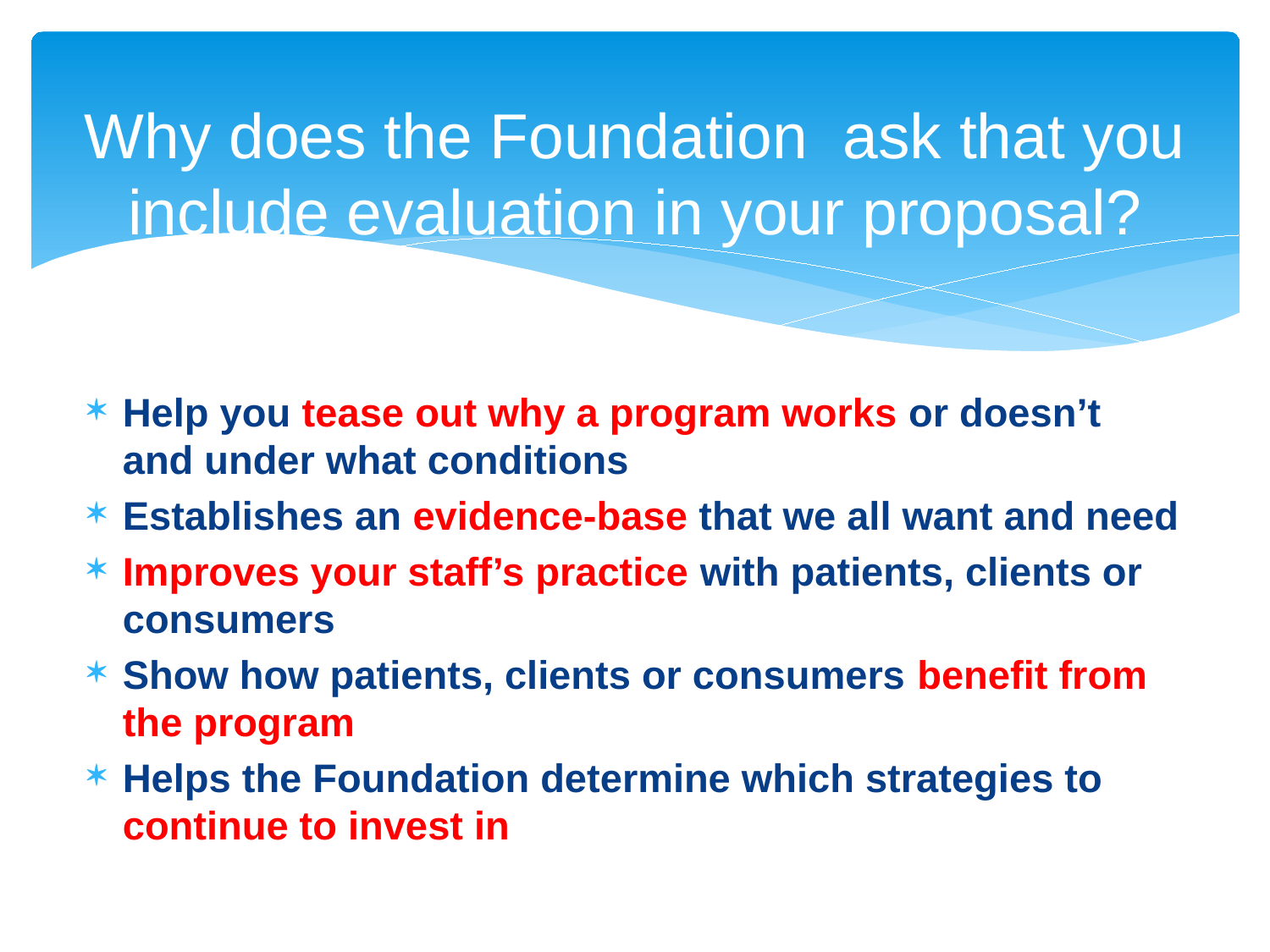

# Why does the Foundation  ask that you include evaluation in your proposal?
Help you tease out why a program works or doesn’t  and under what conditions
Establishes an evidence-base that we all want and need
Improves your staff’s practice with patients, clients or consumers
Show how patients, clients or consumers benefit from the program
Helps the Foundation determine which strategies to continue to invest in